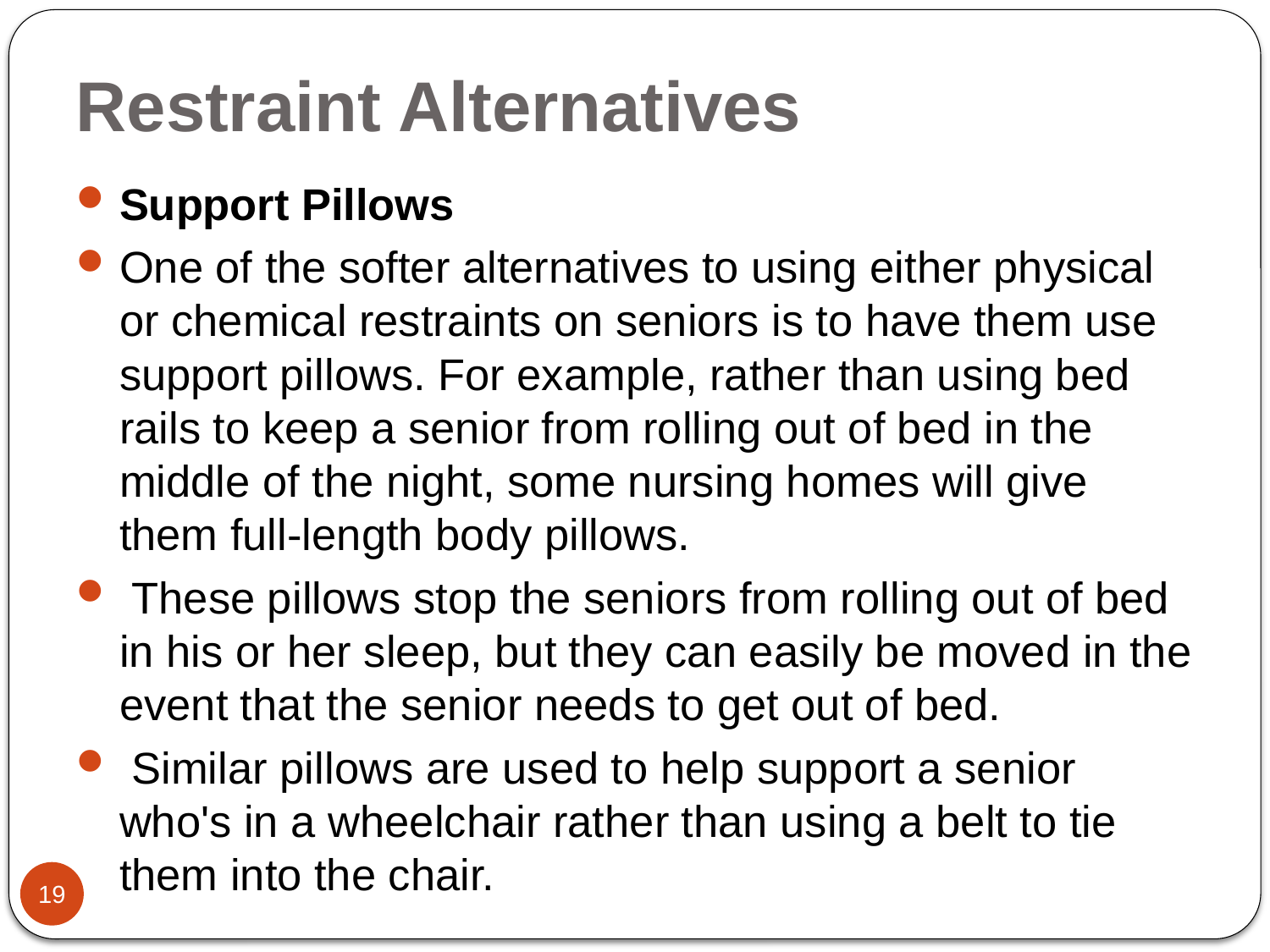

# Restraint Alternatives
Support Pillows
One of the softer alternatives to using either physical or chemical restraints on seniors is to have them use support pillows. For example, rather than using bed rails to keep a senior from rolling out of bed in the middle of the night, some nursing homes will give them full-length body pillows.
 These pillows stop the seniors from rolling out of bed in his or her sleep, but they can easily be moved in the event that the senior needs to get out of bed.
 Similar pillows are used to help support a senior who's in a wheelchair rather than using a belt to tie them into the chair.

19